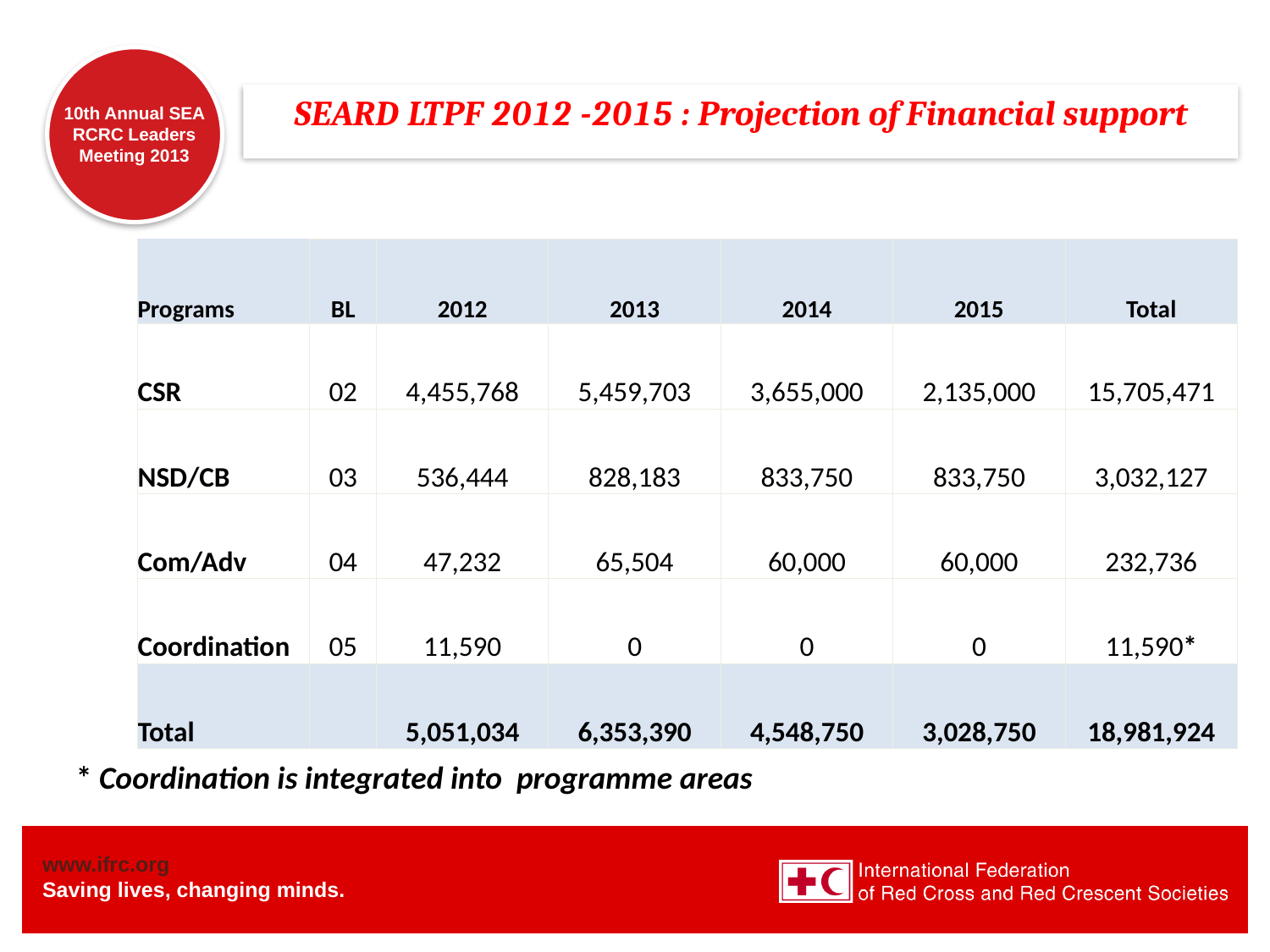

SEARD LTPF 2012 -2015 : Projection of Financial support
|  |  |  |  |  |  |  |
| --- | --- | --- | --- | --- | --- | --- |
| Programs | BL | 2012 | 2013 | 2014 | 2015 | Total |
| CSR | 02 | 4,455,768 | 5,459,703 | 3,655,000 | 2,135,000 | 15,705,471 |
| NSD/CB | 03 | 536,444 | 828,183 | 833,750 | 833,750 | 3,032,127 |
| Com/Adv | 04 | 47,232 | 65,504 | 60,000 | 60,000 | 232,736 |
| Coordination | 05 | 11,590 | 0 | 0 | 0 | 11,590\* |
| Total |  | 5,051,034 | 6,353,390 | 4,548,750 | 3,028,750 | 18,981,924 |
* Coordination is integrated into  programme areas